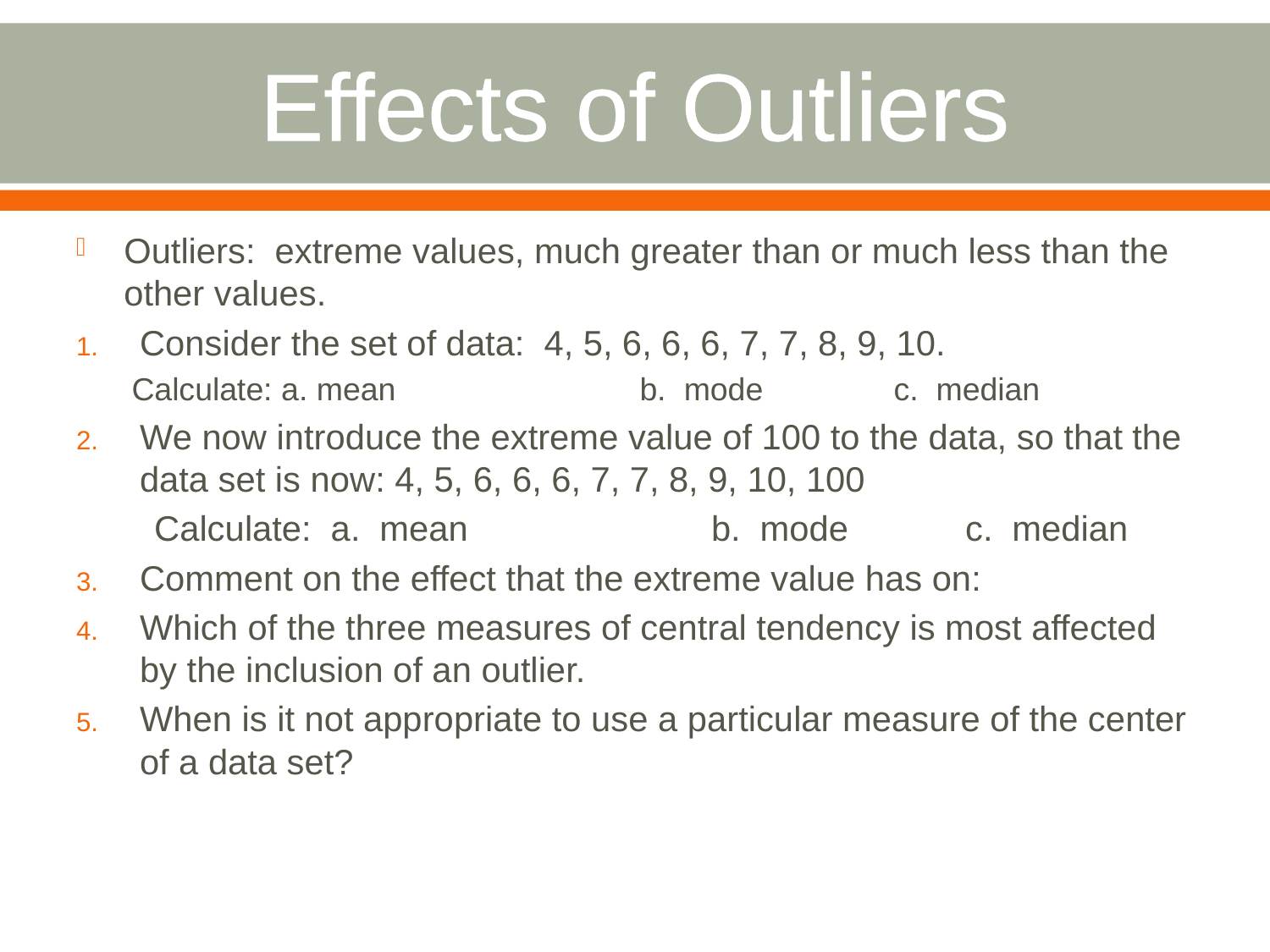

# Effects of Outliers
Outliers:  extreme values, much greater than or much less than the other values.
Consider the set of data:  4, 5, 6, 6, 6, 7, 7, 8, 9, 10.
Calculate: a. mean		b.  mode	 	c.  median
We now introduce the extreme value of 100 to the data, so that the data set is now: 4, 5, 6, 6, 6, 7, 7, 8, 9, 10, 100
        Calculate:  a.  mean		b.  mode	c.  median
Comment on the effect that the extreme value has on:
Which of the three measures of central tendency is most affected by the inclusion of an outlier.
When is it not appropriate to use a particular measure of the center of a data set?